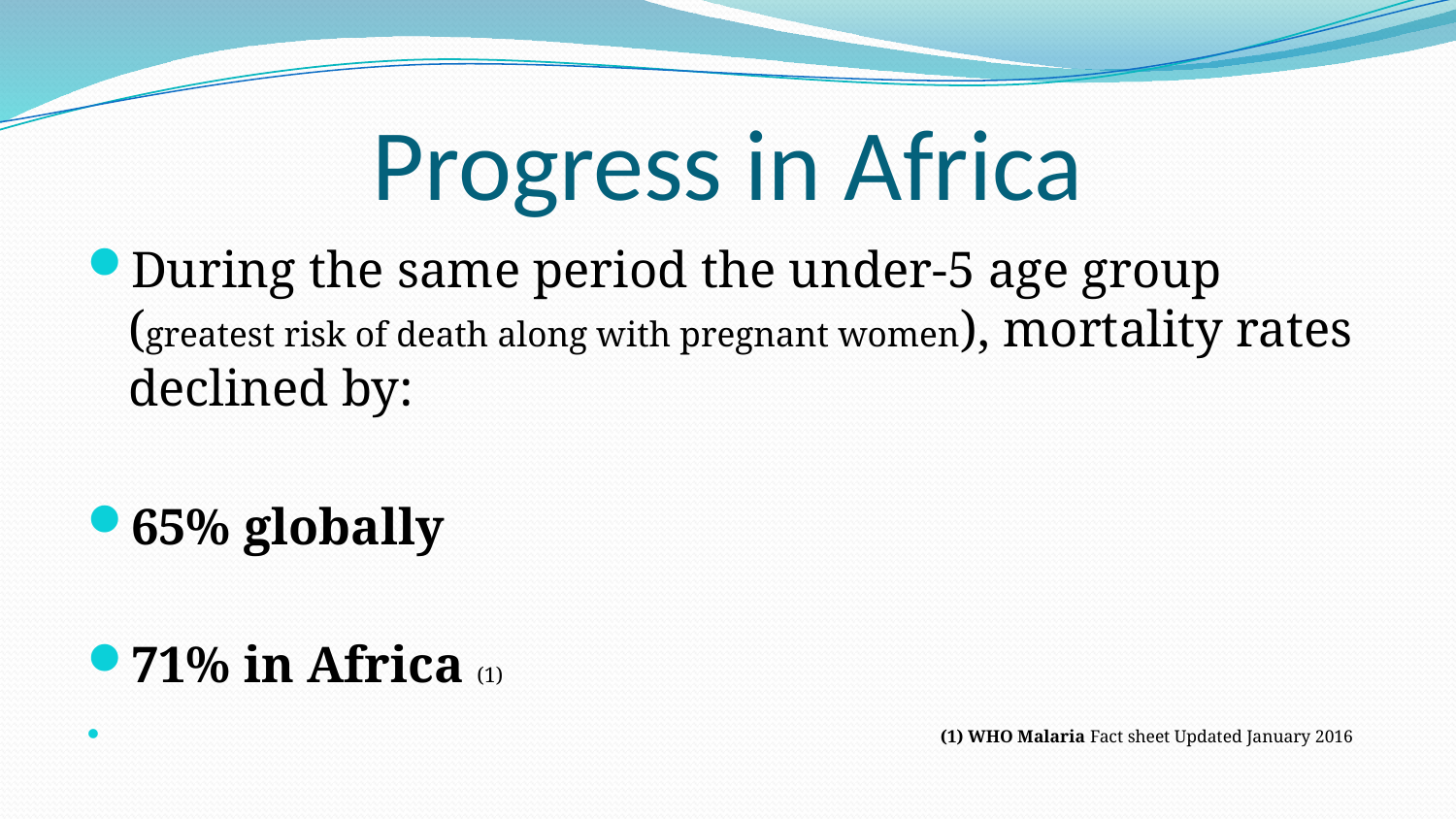

# Progress in Africa
During the same period the under-5 age group (greatest risk of death along with pregnant women), mortality rates declined by:

65% globally

71% in Africa (1)

                                                                                                                                                                                          (1) WHO Malaria Fact sheet Updated January 2016